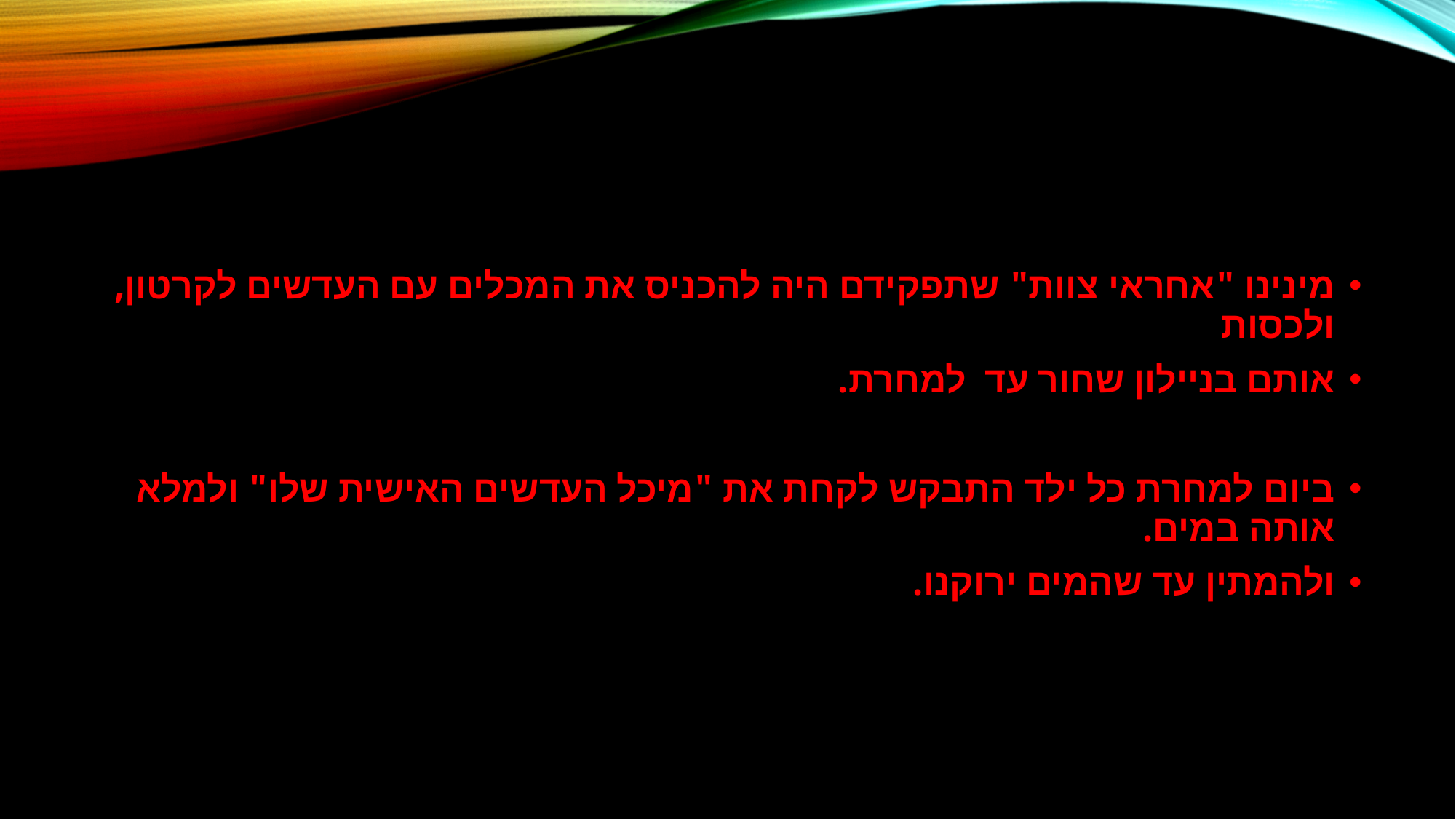

#
מינינו "אחראי צוות" שתפקידם היה להכניס את המכלים עם העדשים לקרטון, ולכסות
אותם בניילון שחור עד  למחרת.

ביום למחרת כל ילד התבקש לקחת את "מיכל העדשים האישית שלו" ולמלא אותה במים.
ולהמתין עד שהמים ירוקנו.